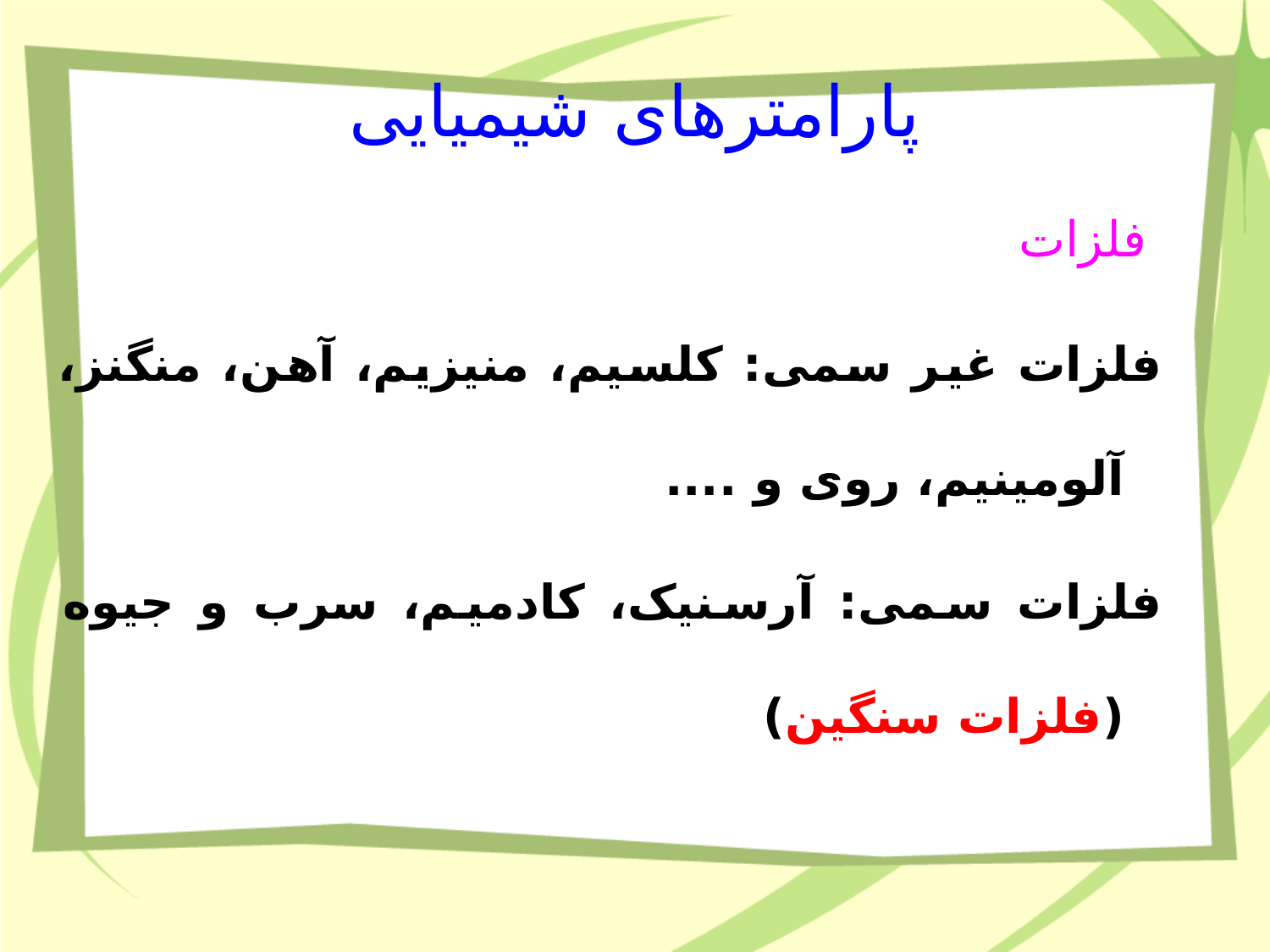

پارامترهای شیمیایی
 فلزات
فلزات غیر سمی: کلسیم، منیزیم، آهن، منگنز، آلومینیم، روی و ....
فلزات سمی: آرسنیک، کادمیم، سرب و جیوه (فلزات سنگین)